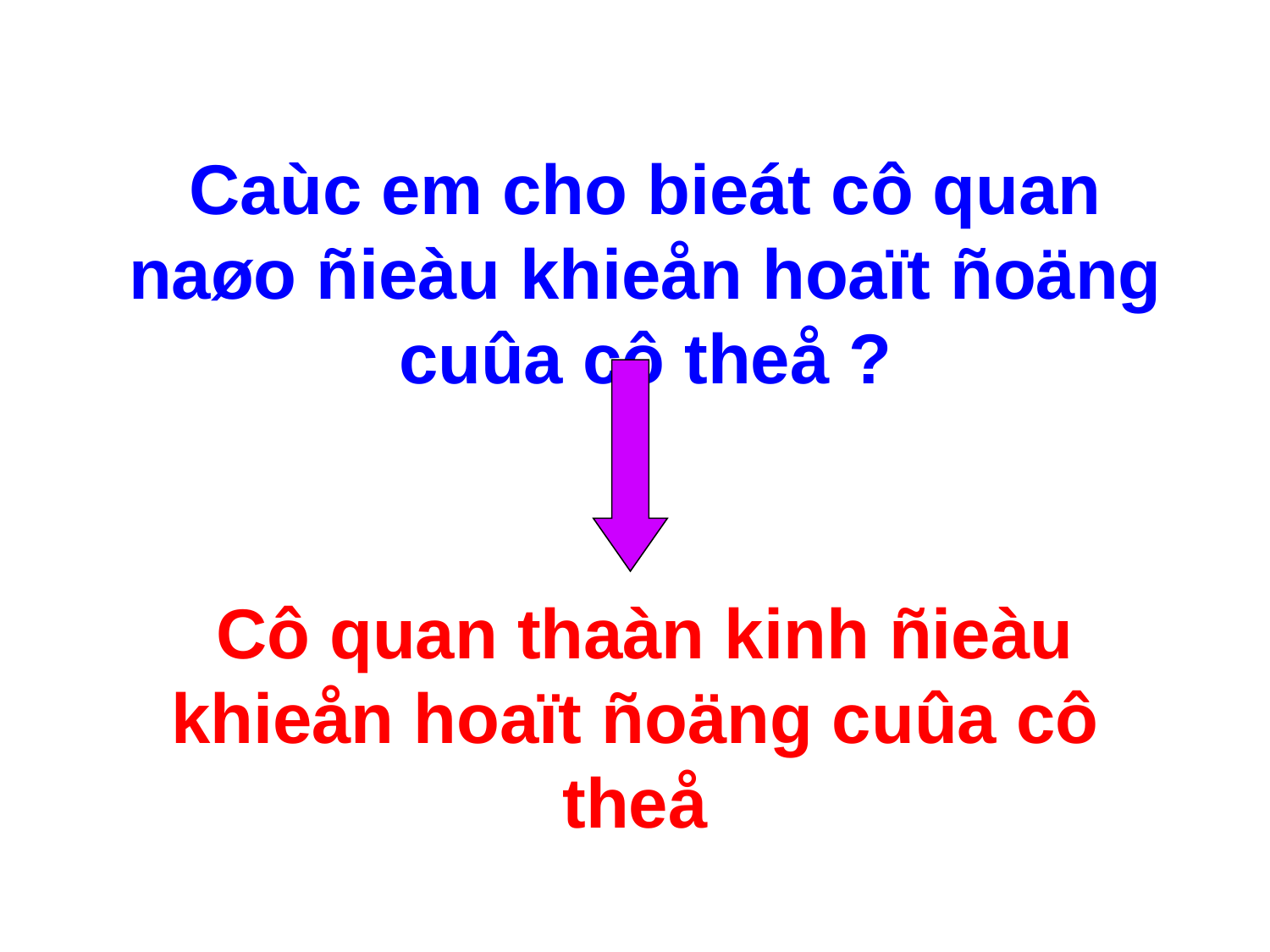

Caùc em cho bieát cô quan naøo ñieàu khieån hoaït ñoäng cuûa cô theå ?

 Cô quan thaàn kinh ñieàu khieån hoaït ñoäng cuûa cô theå